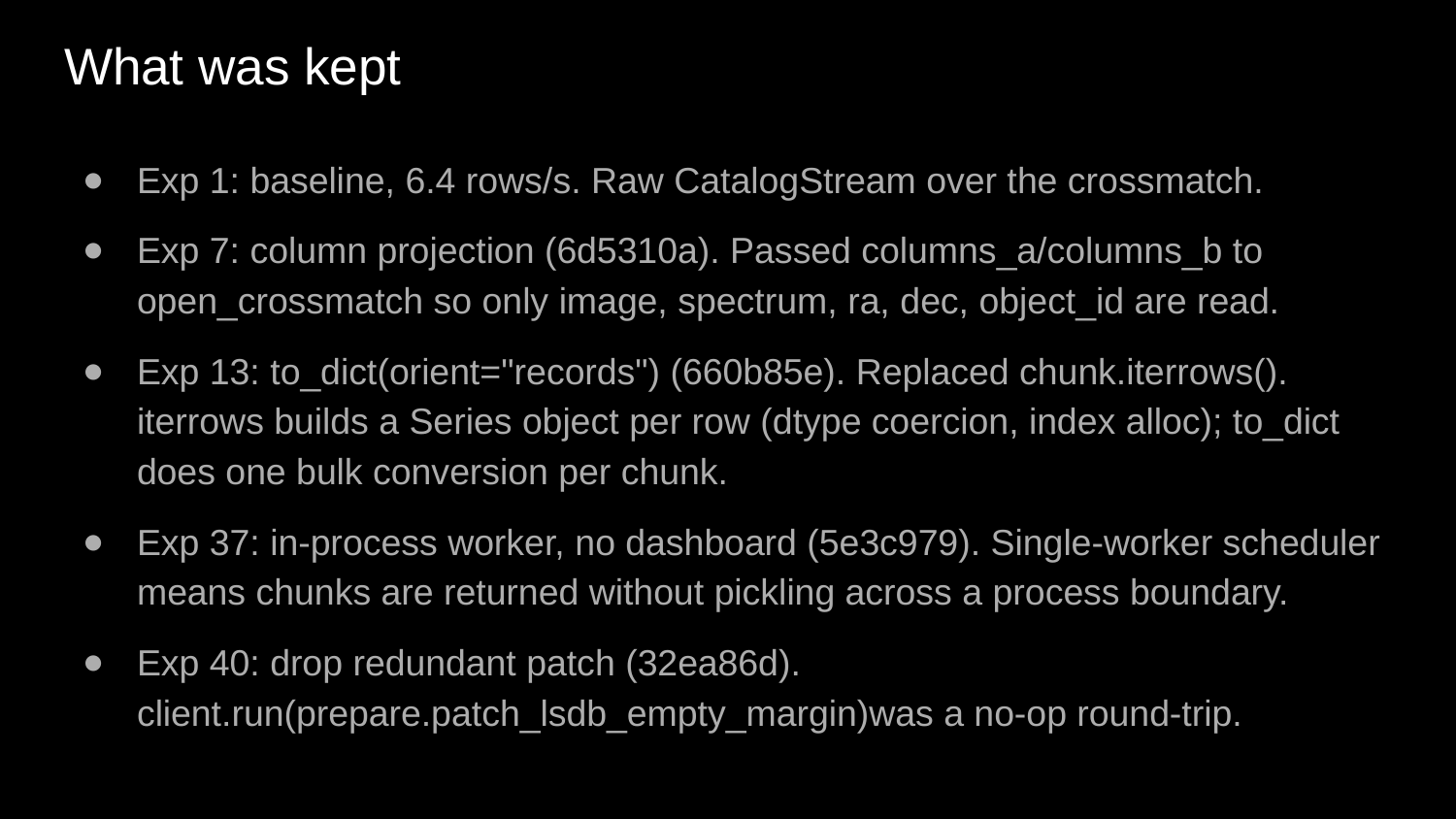

# What was kept
Exp 1: baseline, 6.4 rows/s. Raw CatalogStream over the crossmatch.
Exp 7: column projection (6d5310a). Passed columns_a/columns_b to open_crossmatch so only image, spectrum, ra, dec, object_id are read.
Exp 13: to_dict(orient="records") (660b85e). Replaced chunk.iterrows(). iterrows builds a Series object per row (dtype coercion, index alloc); to_dict does one bulk conversion per chunk.
Exp 37: in-process worker, no dashboard (5e3c979). Single-worker scheduler means chunks are returned without pickling across a process boundary.
Exp 40: drop redundant patch (32ea86d). client.run(prepare.patch_lsdb_empty_margin)was a no-op round-trip.